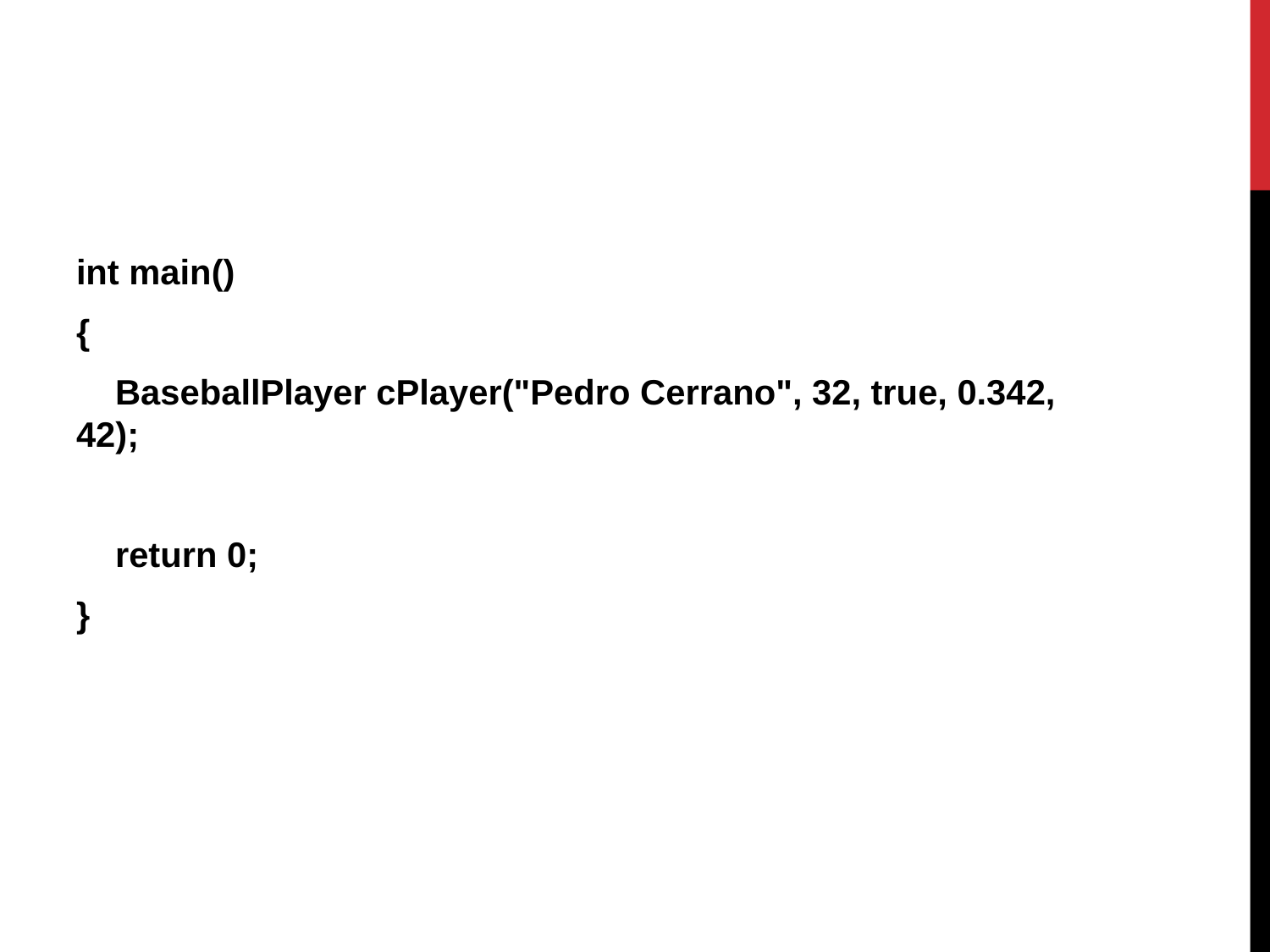

int main()
{
    BaseballPlayer cPlayer("Pedro Cerrano", 32, true, 0.342, 42);

    return 0;
}